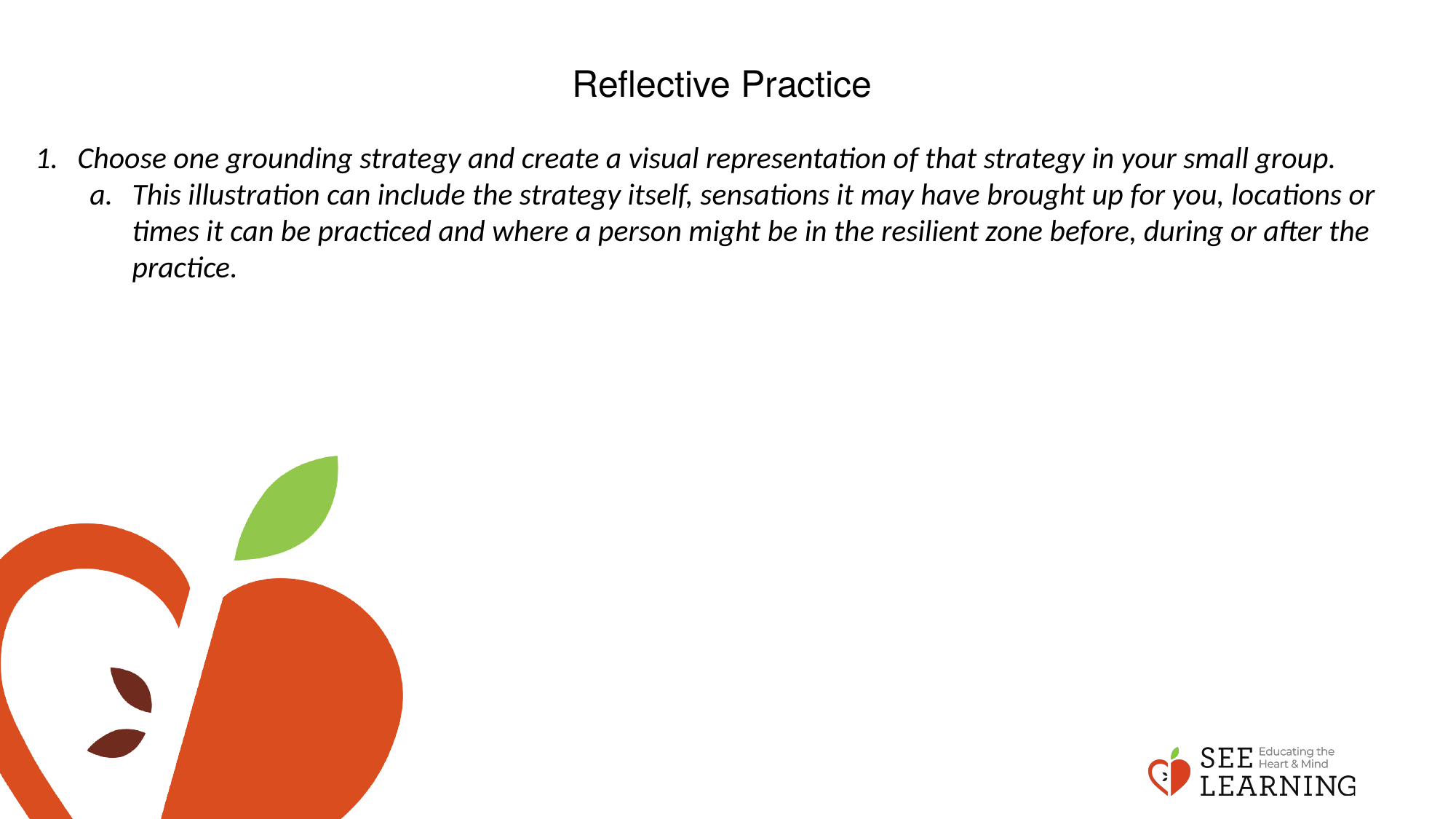

# Reflective Practice
Choose one grounding strategy and create a visual representation of that strategy in your small group.
This illustration can include the strategy itself, sensations it may have brought up for you, locations or times it can be practiced and where a person might be in the resilient zone before, during or after the practice.